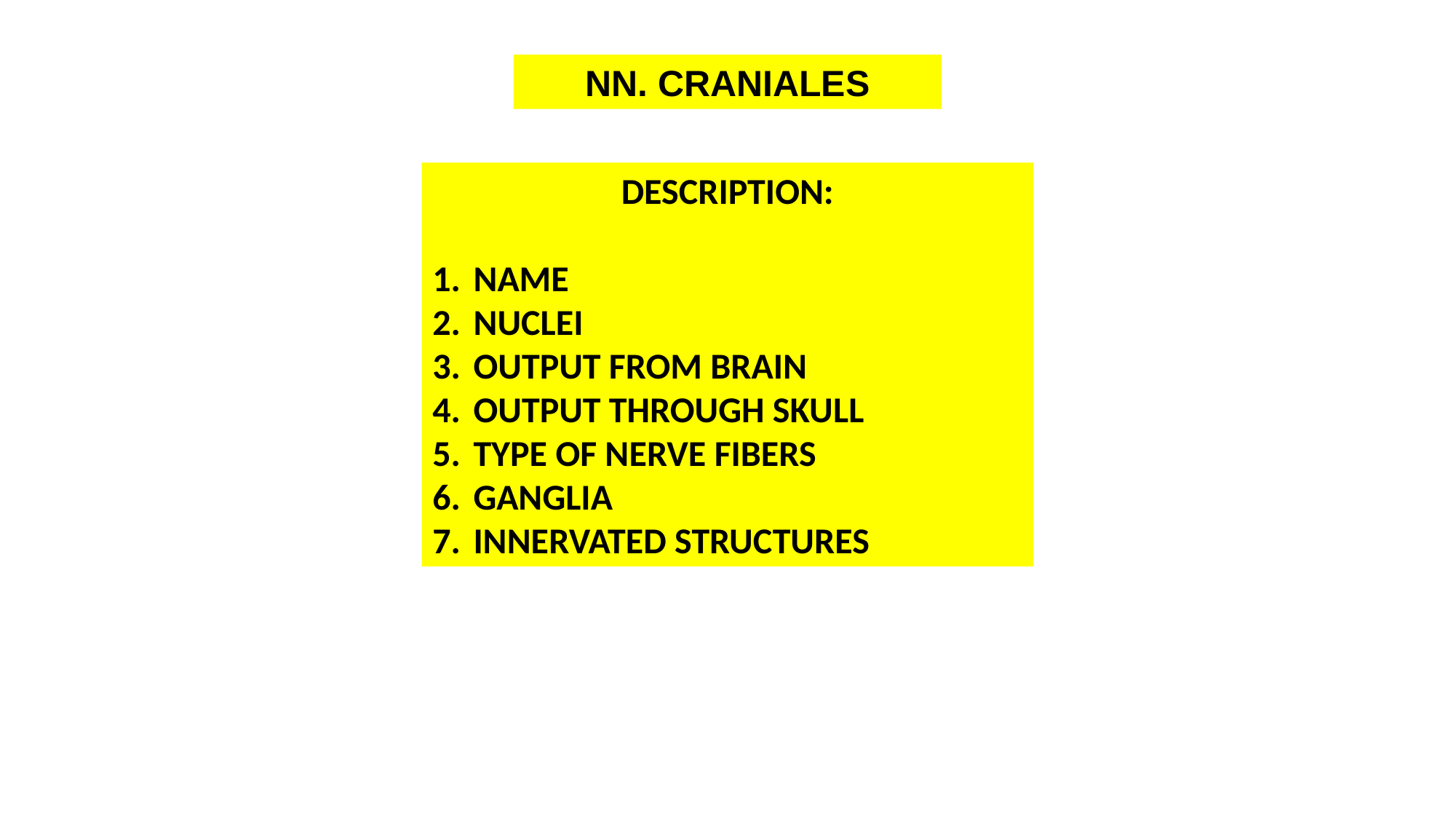

NN. CRANIALES
DESCRIPTION:

NAME
NUCLEI
OUTPUT FROM BRAIN
OUTPUT THROUGH SKULL
TYPE OF NERVE FIBERS
GANGLIA
INNERVATED STRUCTURES